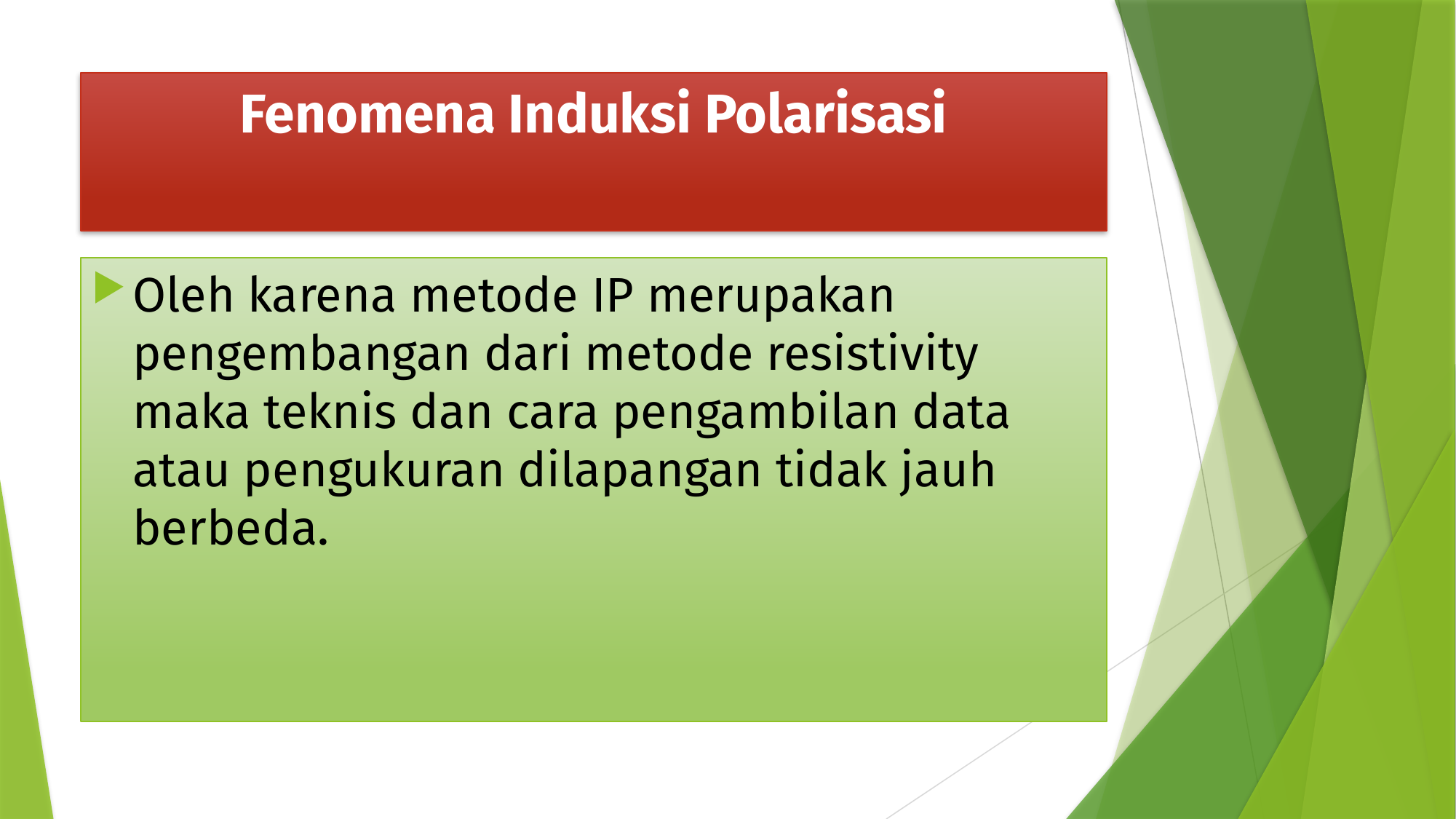

# Fenomena Induksi Polarisasi
Oleh karena metode IP merupakan pengembangan dari metode resistivity maka teknis dan cara pengambilan data atau pengukuran dilapangan tidak jauh berbeda.